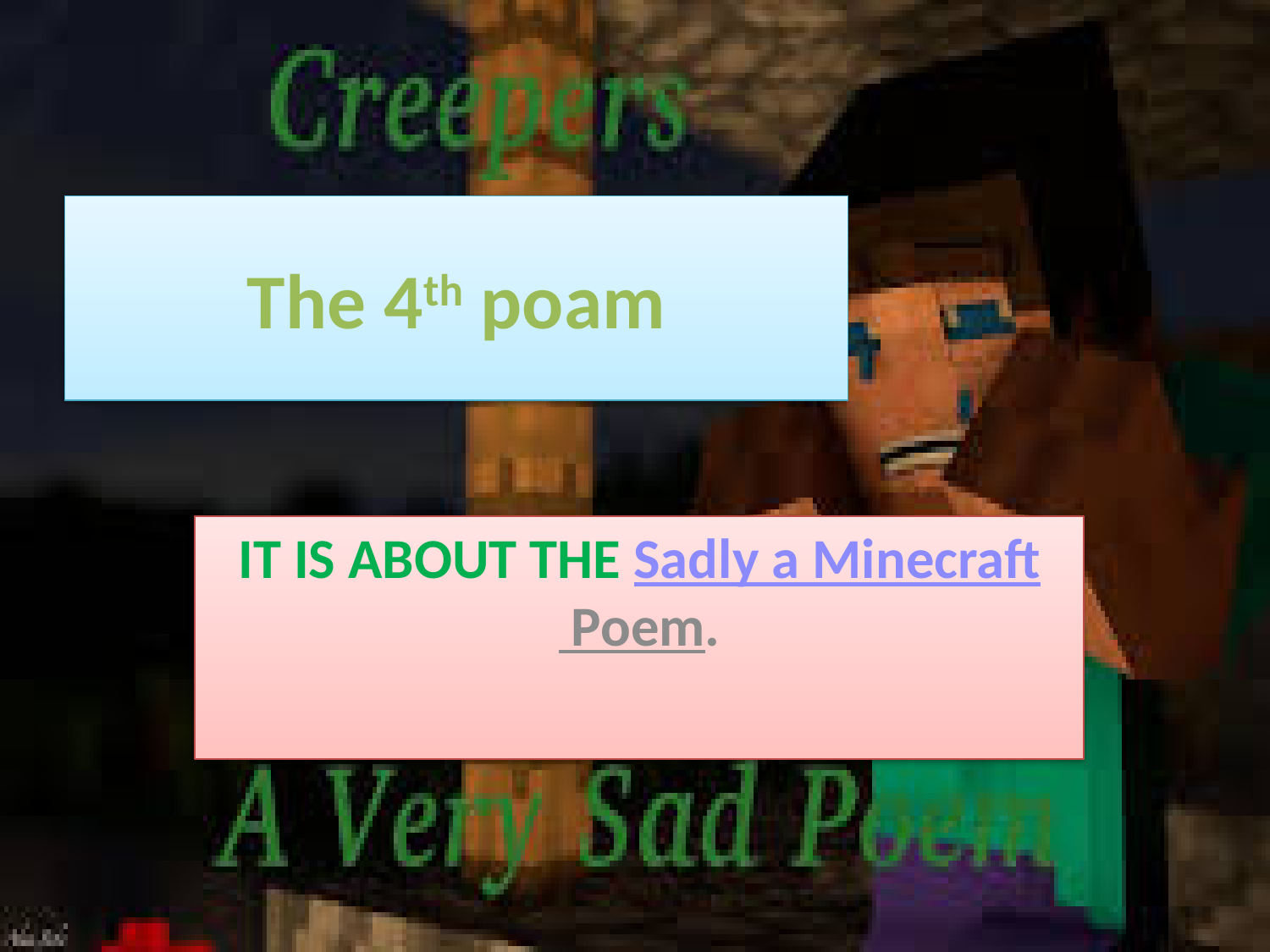

# The 4th poam
It is about the Sadly a Minecraft Poem.